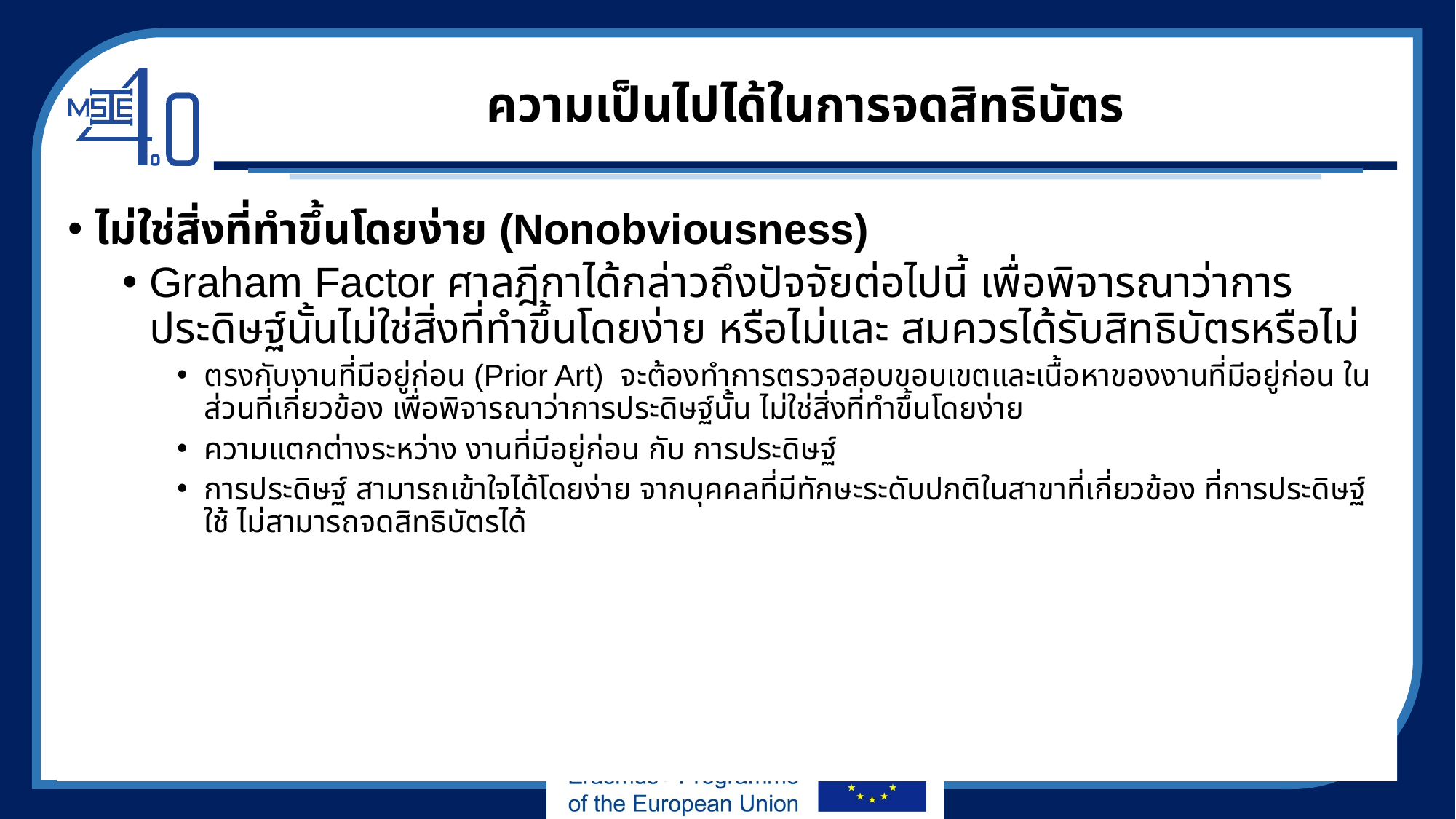

# ความเป็นไปได้ในการจดสิทธิบัตร
ไม่ใช่สิ่งที่ทำขึ้นโดยง่าย (Nonobviousness)
Graham Factor ศาลฎีกาได้กล่าวถึงปัจจัยต่อไปนี้ เพื่อพิจารณาว่าการประดิษฐ์นั้นไม่ใช่สิ่งที่ทำขึ้นโดยง่าย หรือไม่และ สมควรได้รับสิทธิบัตรหรือไม่
ตรงกับงานที่มีอยู่ก่อน (Prior Art)  จะต้องทำการตรวจสอบขอบเขตและเนื้อหาของงานที่มีอยู่ก่อน ในส่วนที่เกี่ยวข้อง เพื่อพิจารณาว่าการประดิษฐ์นั้น ไม่ใช่สิ่งที่ทำขึ้นโดยง่าย
ความแตกต่างระหว่าง งานที่มีอยู่ก่อน กับ การประดิษฐ์
การประดิษฐ์ สามารถเข้าใจได้โดยง่าย จากบุคคลที่มีทักษะระดับปกติในสาขาที่เกี่ยวข้อง ที่การประดิษฐ์ใช้ ไม่สามารถจดสิทธิบัตรได้